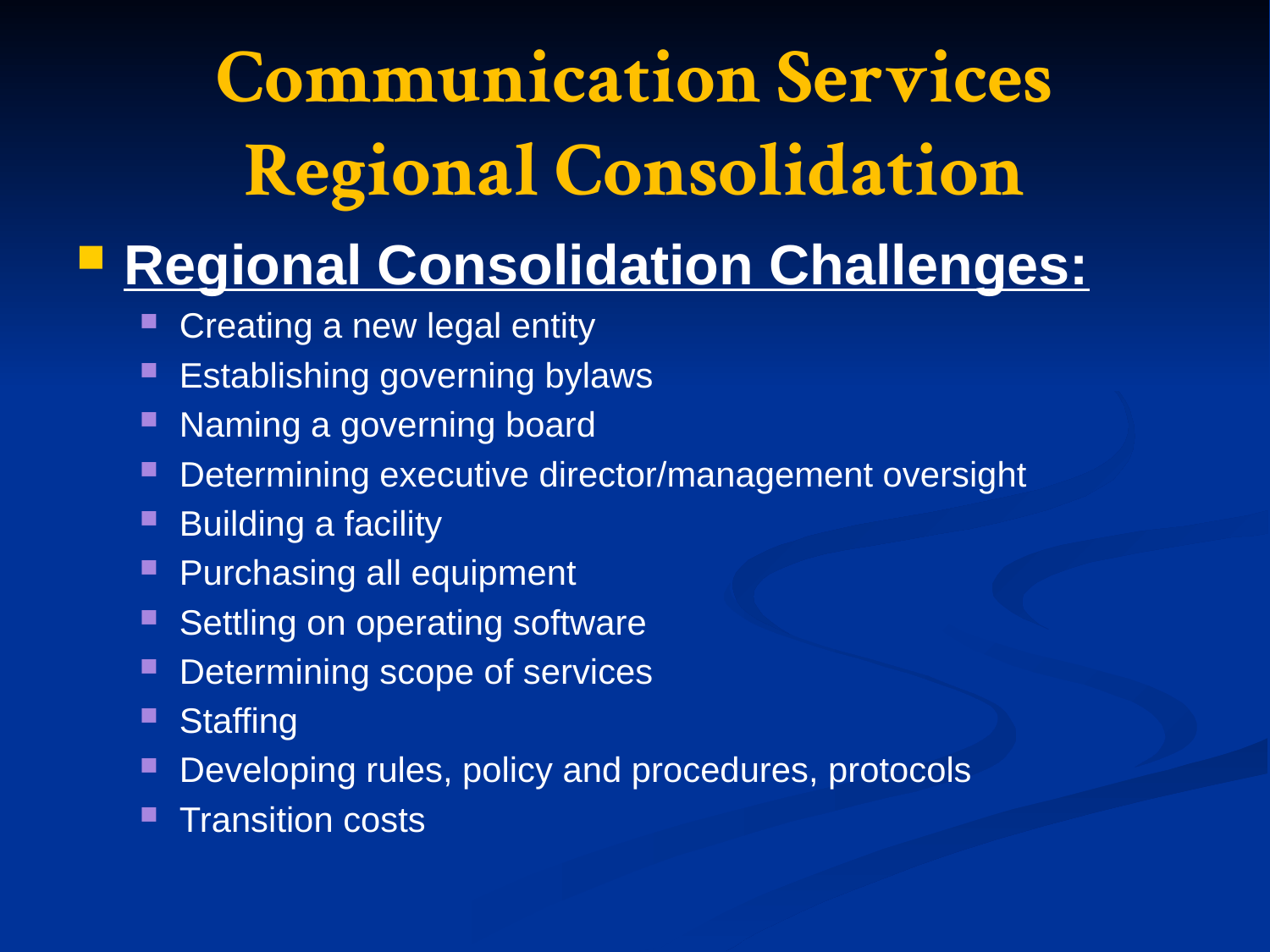

# Communication Services Regional Consolidation
Regional Consolidation Challenges:
Creating a new legal entity
Establishing governing bylaws
Naming a governing board
Determining executive director/management oversight
Building a facility
Purchasing all equipment
Settling on operating software
Determining scope of services
Staffing
Developing rules, policy and procedures, protocols
Transition costs